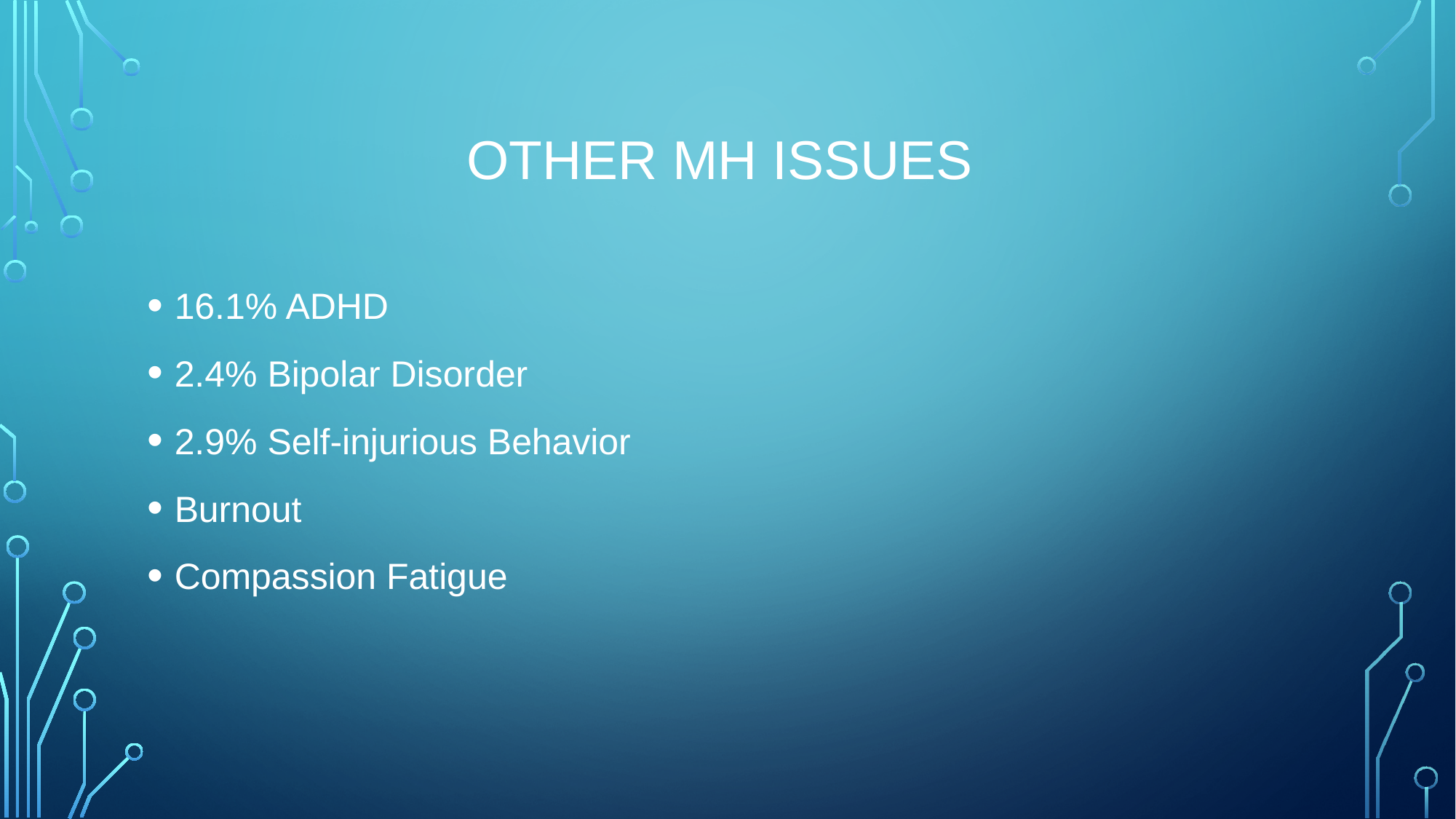

# Other MH Issues
16.1% ADHD
2.4% Bipolar Disorder
2.9% Self-injurious Behavior
Burnout
Compassion Fatigue